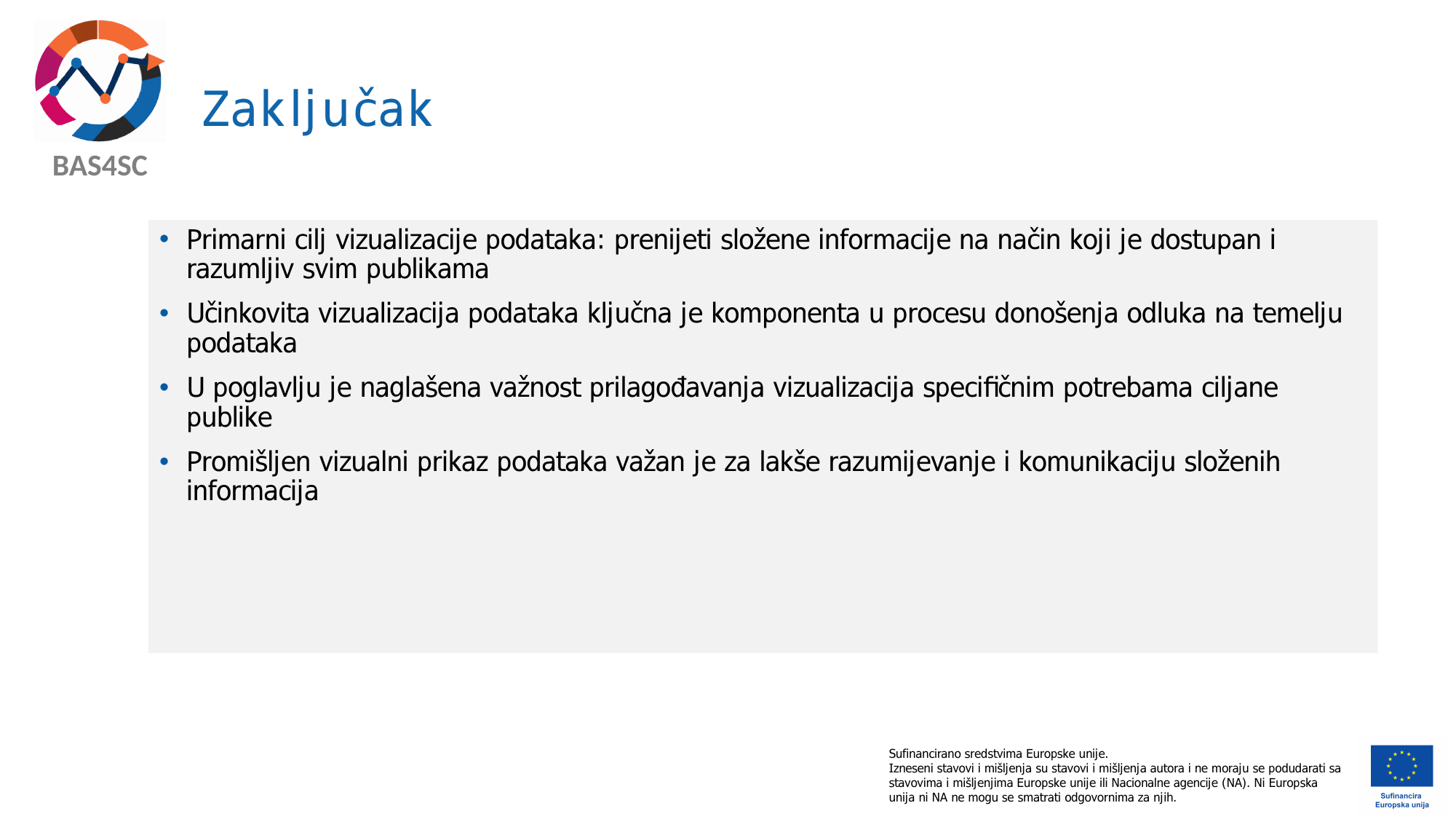

# Zaključak
Primarni cilj vizualizacije podataka: prenijeti složene informacije na način koji je dostupan i razumljiv svim publikama
Učinkovita vizualizacija podataka ključna je komponenta u procesu donošenja odluka na temelju podataka
U poglavlju je naglašena važnost prilagođavanja vizualizacija specifičnim potrebama ciljane publike
Promišljen vizualni prikaz podataka važan je za lakše razumijevanje i komunikaciju složenih informacija